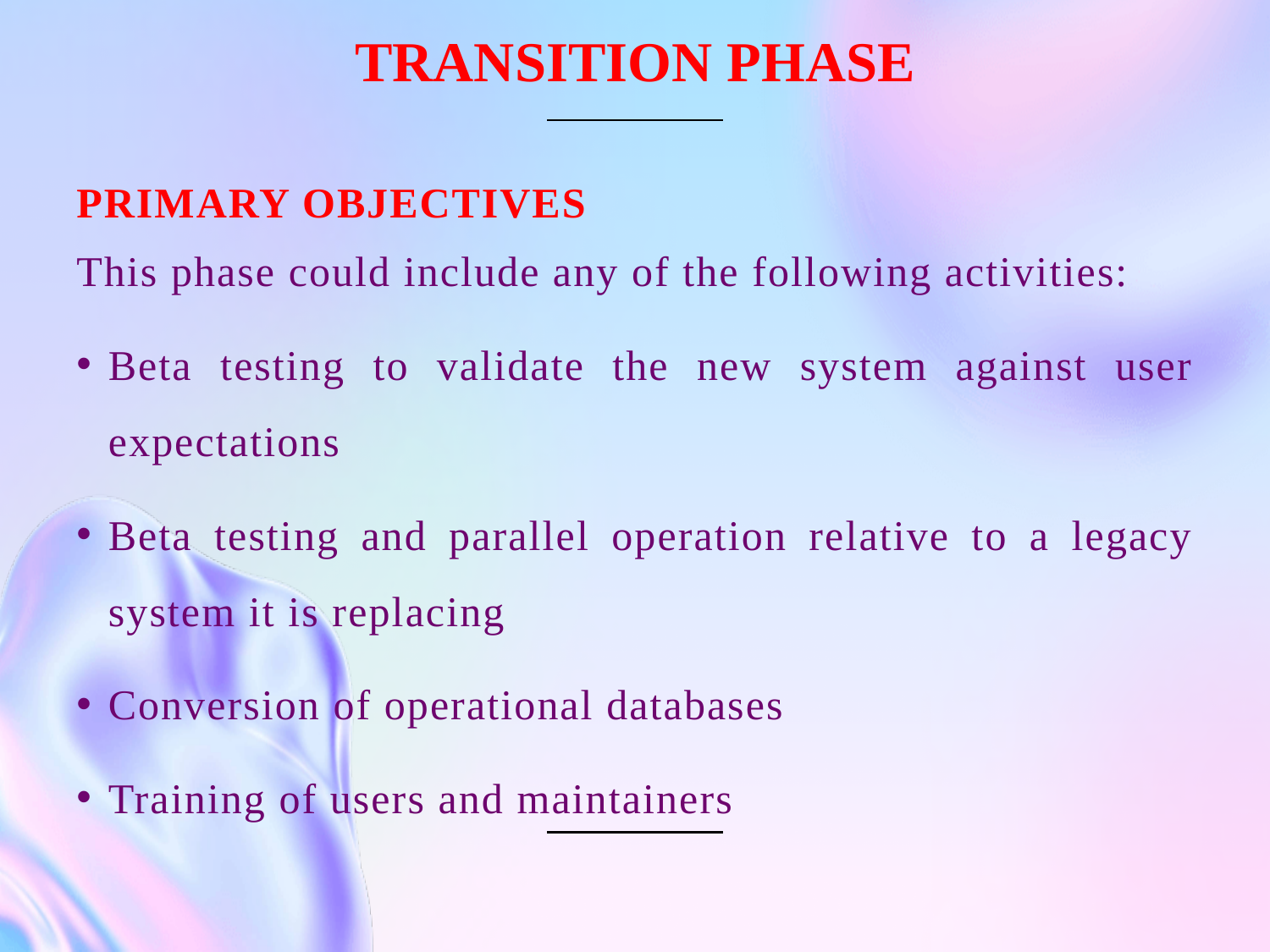

# TRANSITION PHASE
PRIMARY OBJECTIVES
This phase could include any of the following activities:
Beta testing to validate the new system against user expectations
Beta testing and parallel operation relative to a legacy system it is replacing
Conversion of operational databases
Training of users and maintainers